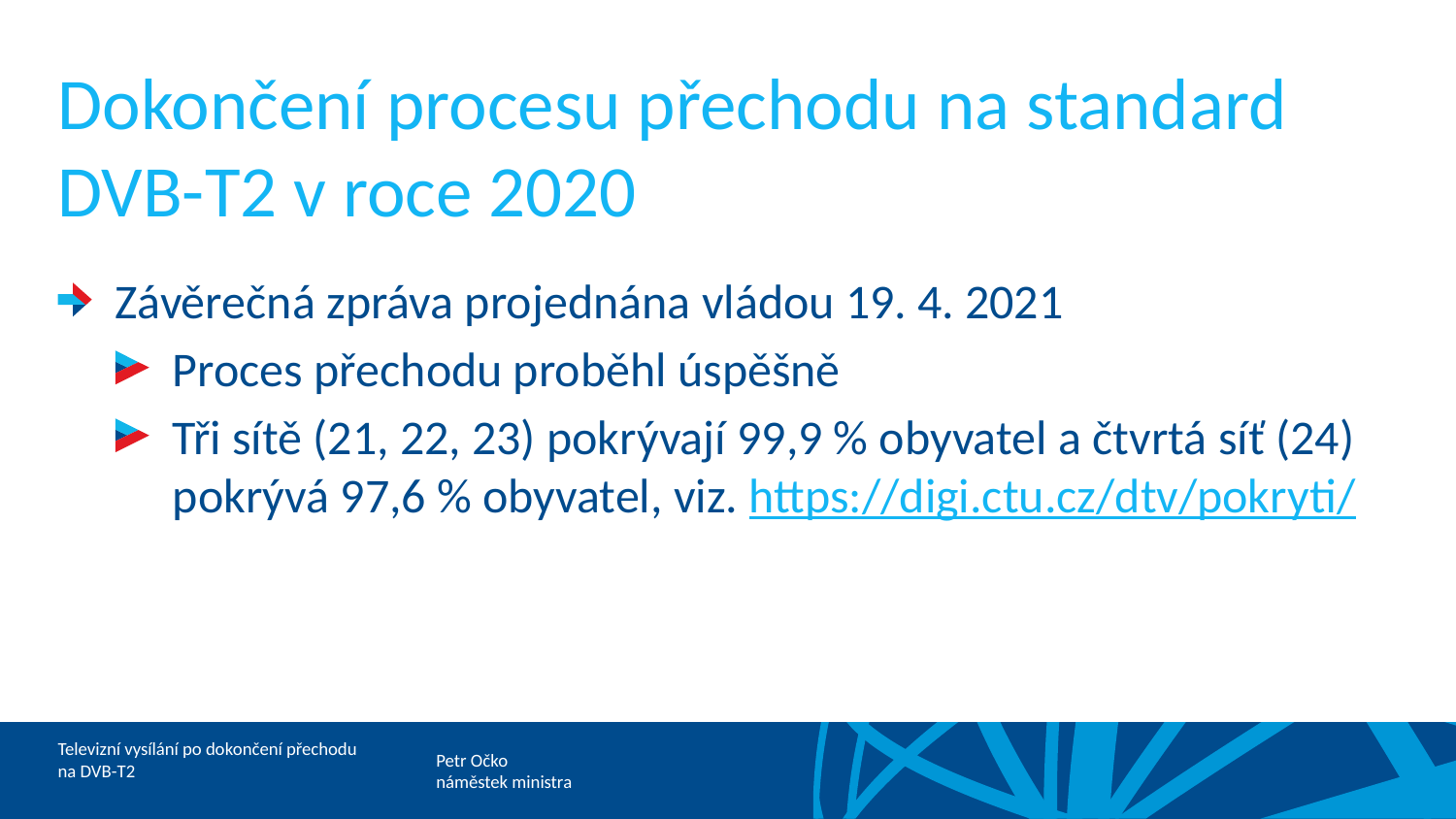

# Dokončení procesu přechodu na standard DVB-T2 v roce 2020

Závěrečná zpráva projednána vládou 19. 4. 2021
Proces přechodu proběhl úspěšně
Tři sítě (21, 22, 23) pokrývají 99,9 % obyvatel a čtvrtá síť (24) pokrývá 97,6 % obyvatel, viz. https://digi.ctu.cz/dtv/pokryti/